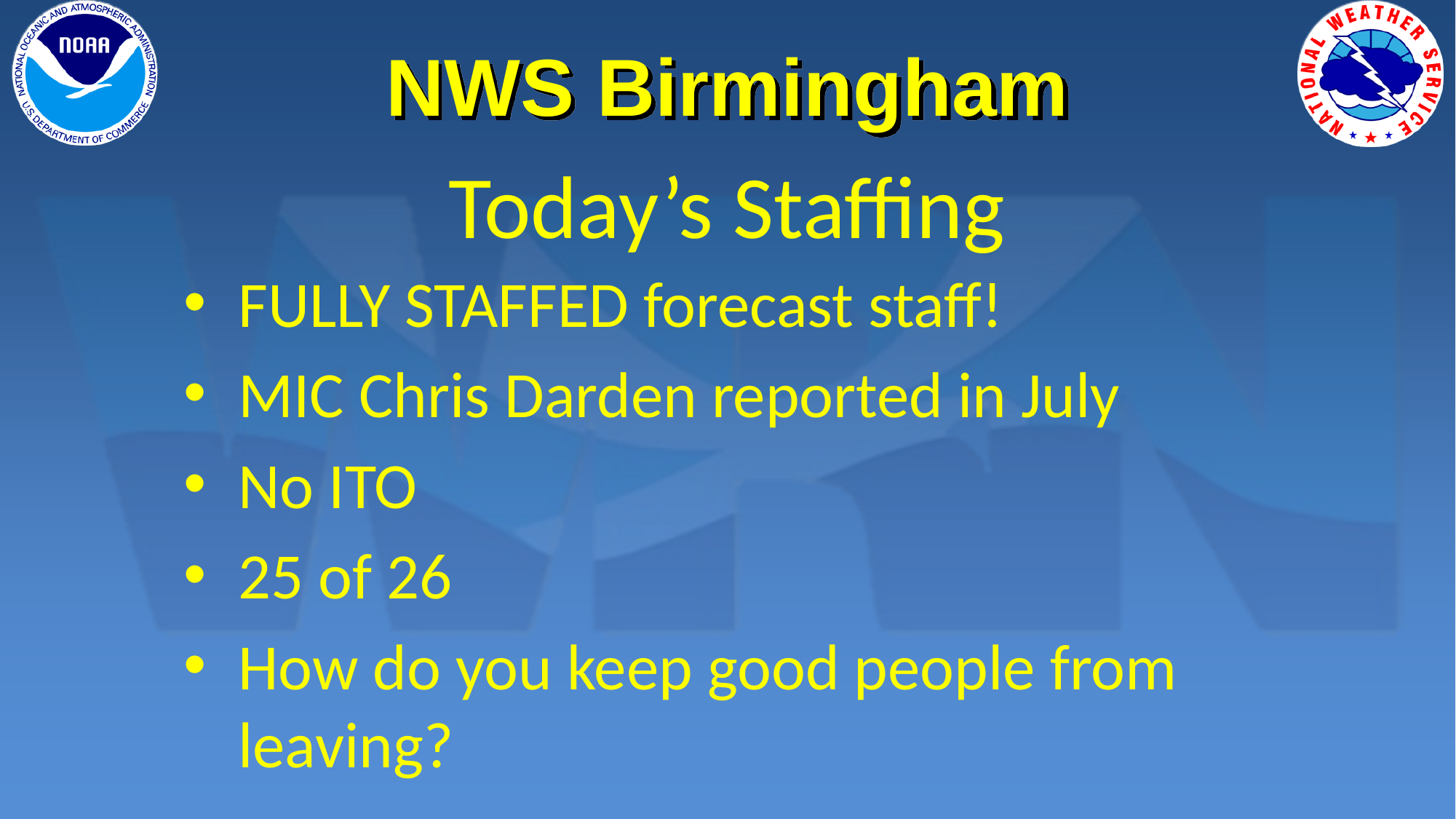

NWS Birmingham
Today’s Staffing
FULLY STAFFED forecast staff!
MIC Chris Darden reported in July
No ITO
25 of 26
How do you keep good people from leaving?